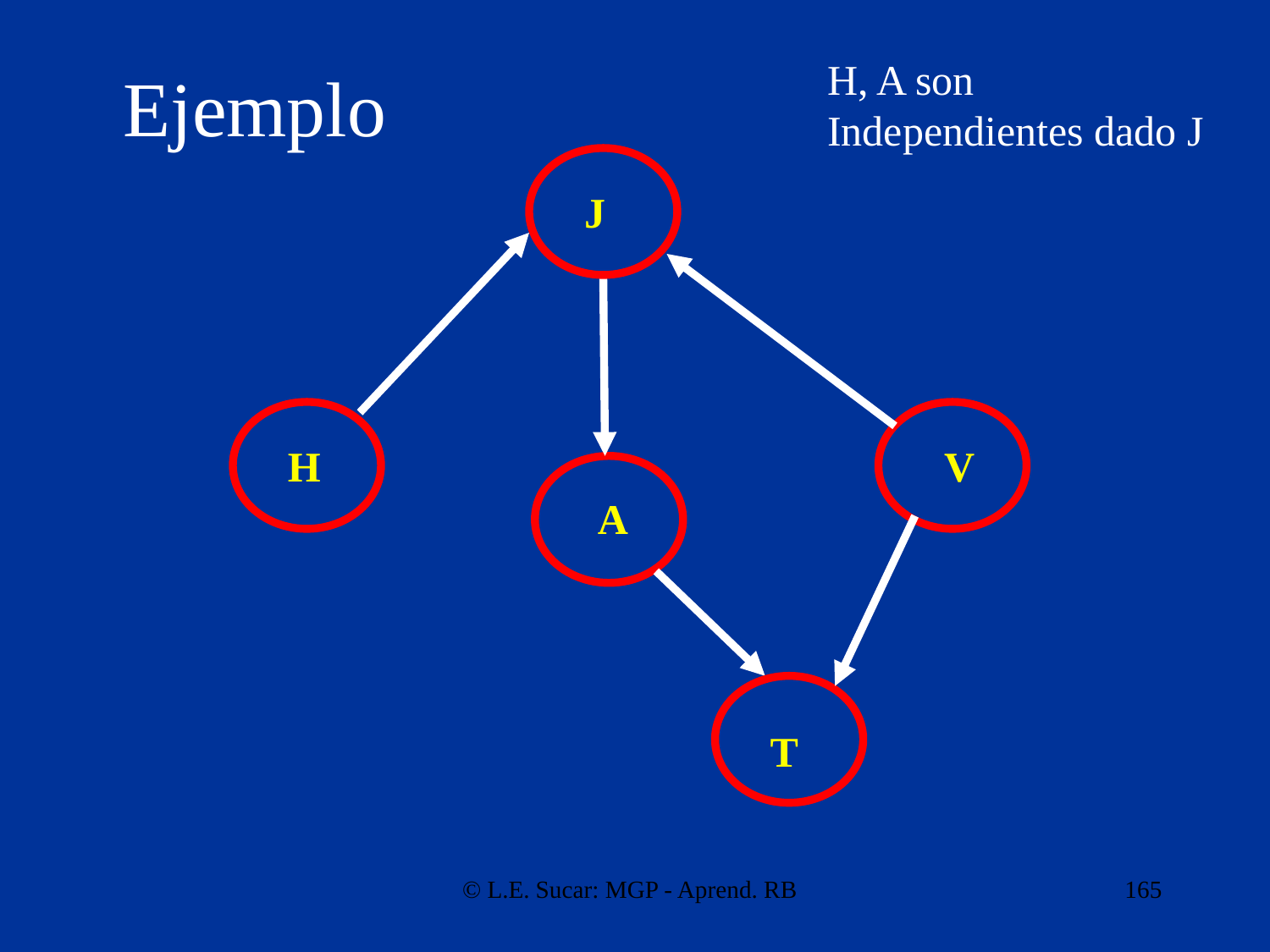

# Ejemplo
H, A son
Independientes dado J

J

H
V

A

T
© L.E. Sucar: MGP - Aprend. RB
165